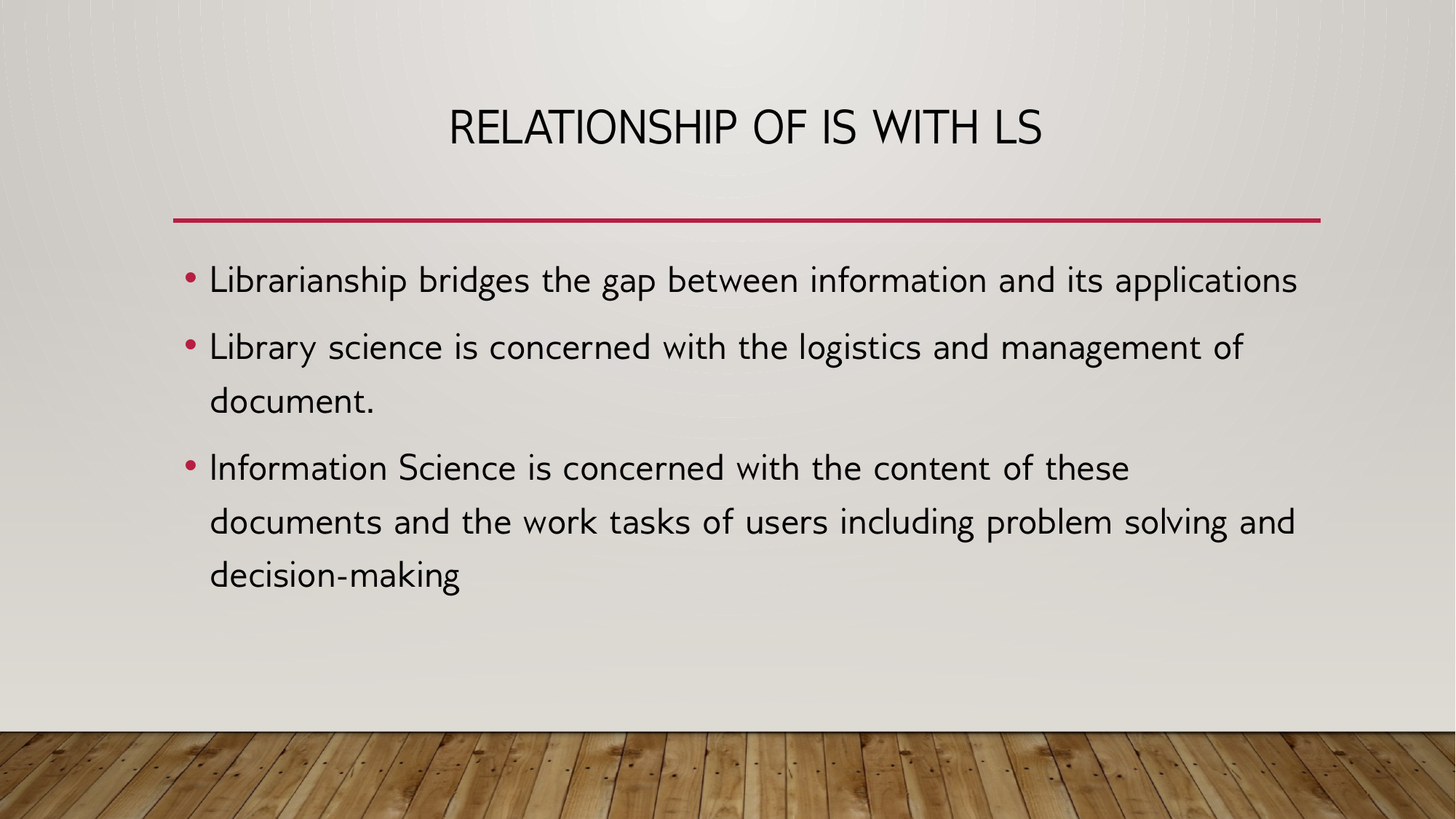

# RELATIONSHIP OF IS WITH LS
Librarianship bridges the gap between information and its applications
Library science is concerned with the logistics and management of document.
Information Science is concerned with the content of these documents and the work tasks of users including problem solving and decision-making